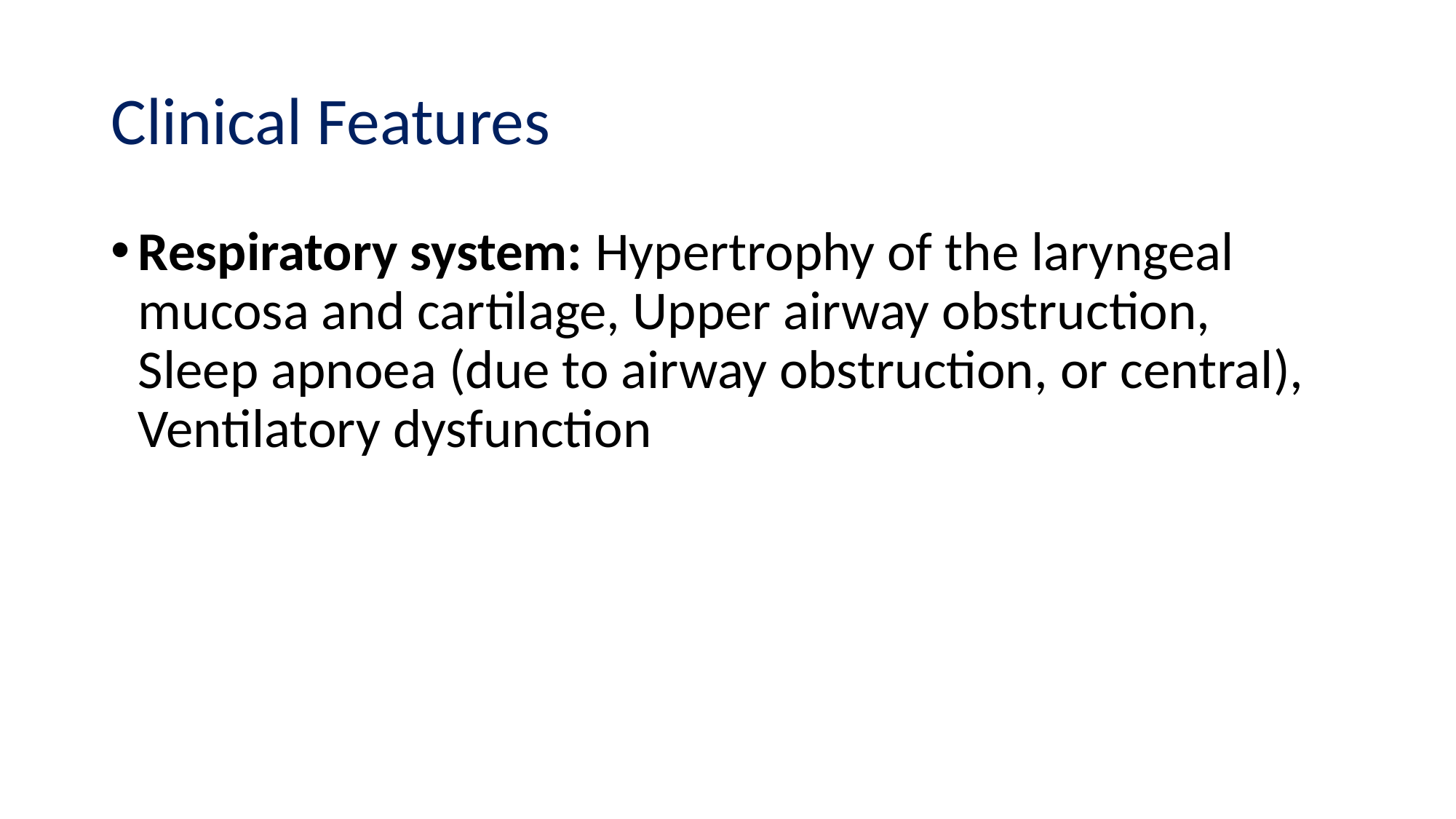

# Clinical Features
Respiratory system: Hypertrophy of the laryngeal mucosa and cartilage, Upper airway obstruction, Sleep apnoea (due to airway obstruction, or central), Ventilatory dysfunction